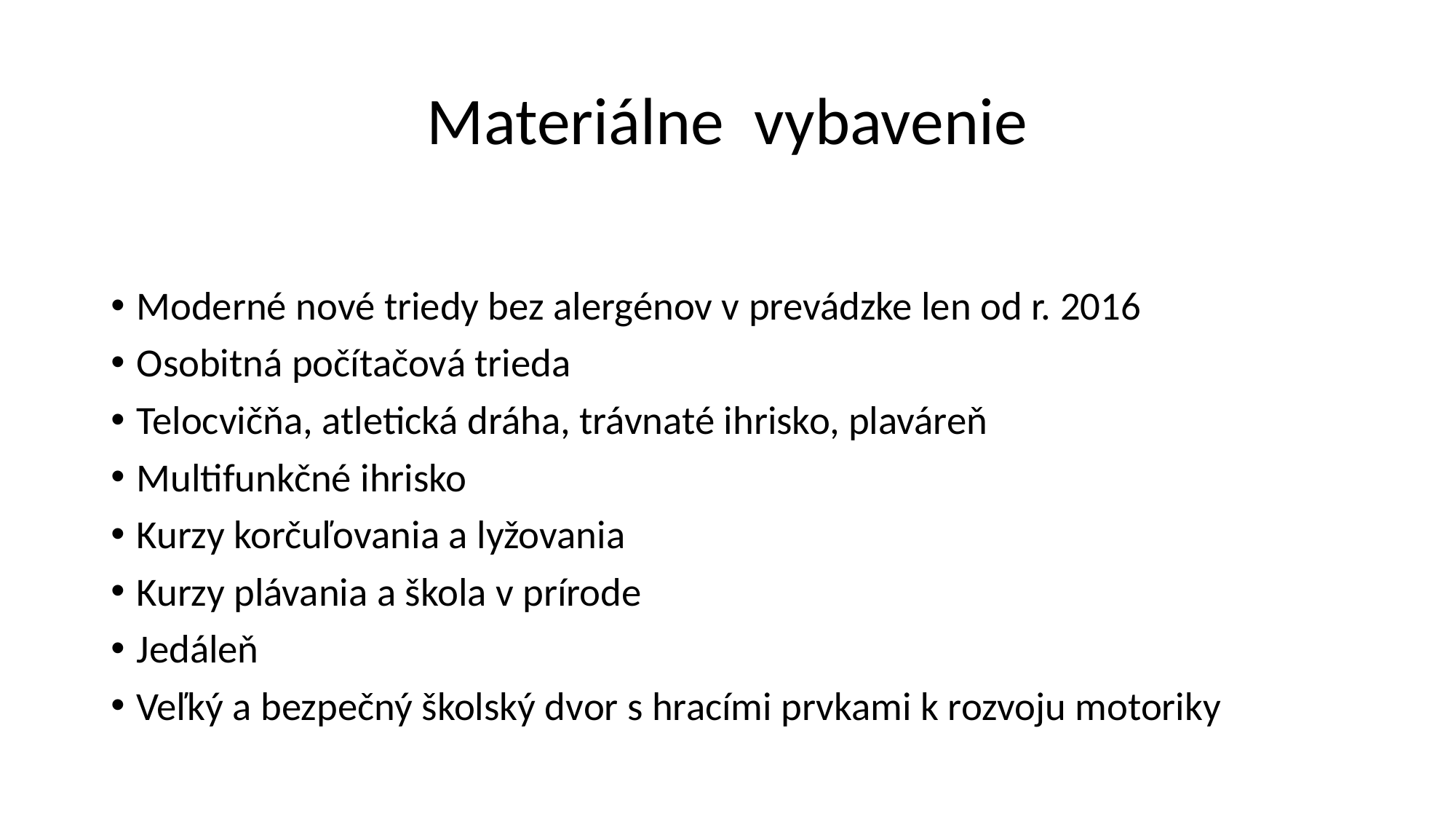

# Materiálne  vybavenie

Moderné nové triedy bez alergénov v prevádzke len od r. 2016
Osobitná počítačová trieda
Telocvičňa, atletická dráha, trávnaté ihrisko, plaváreň
Multifunkčné ihrisko
Kurzy korčuľovania a lyžovania
Kurzy plávania a škola v prírode
Jedáleň
Veľký a bezpečný školský dvor s hracími prvkami k rozvoju motoriky